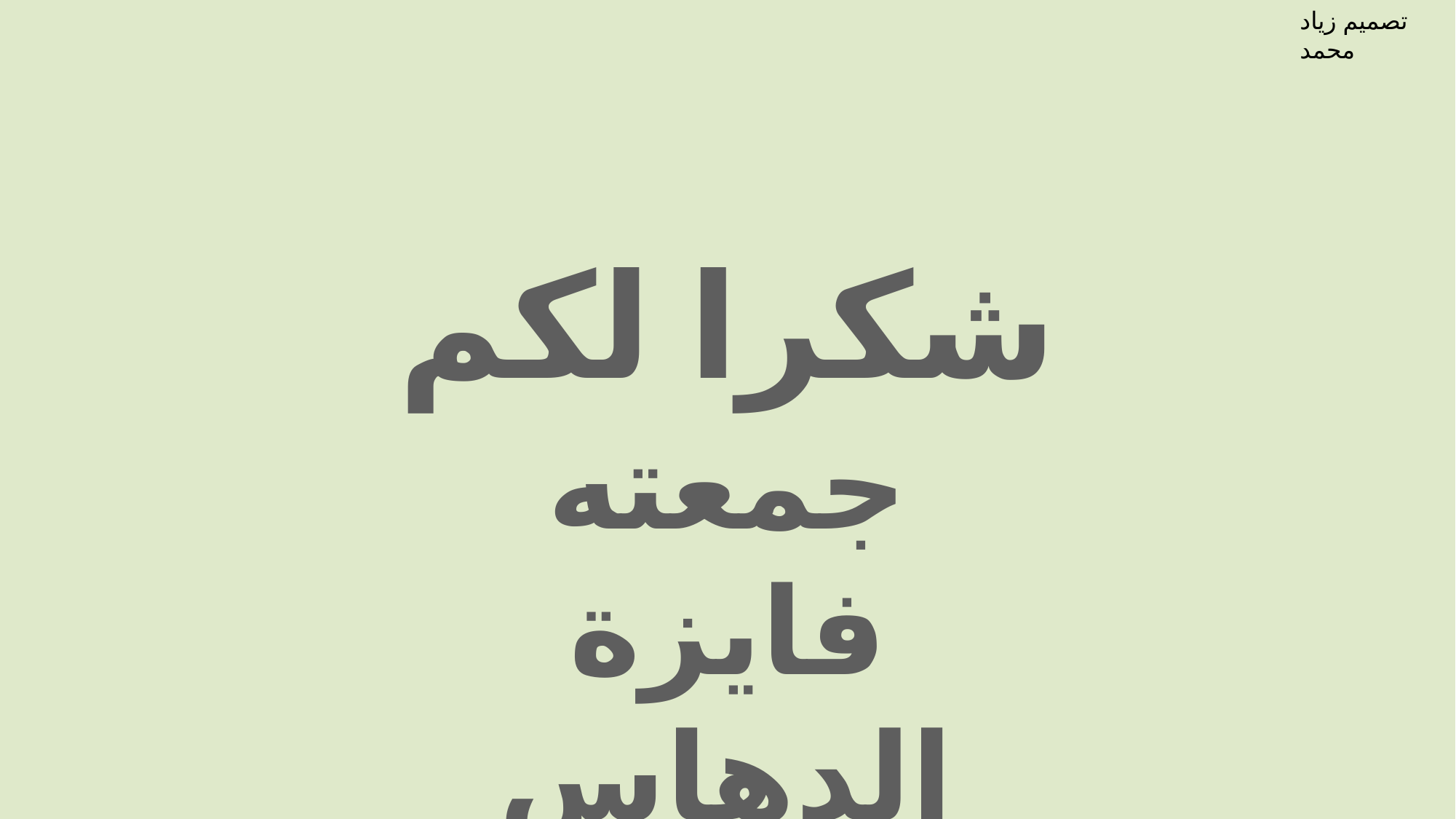

تصميم زياد محمد
شكرا لكم
جمعته فايزة الدهاس